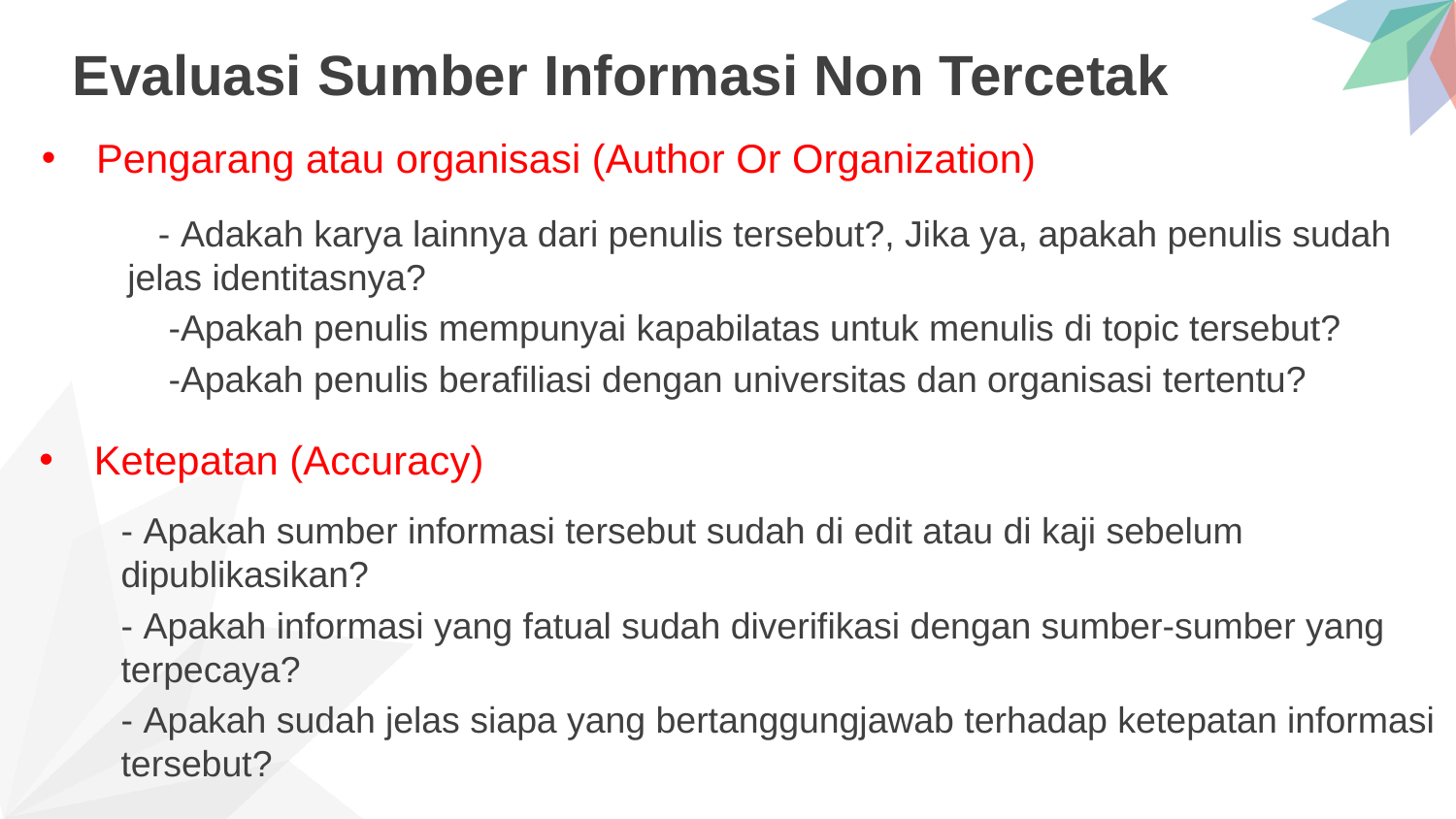

# Evaluasi Sumber Informasi Non Tercetak
Pengarang atau organisasi (Author Or Organization)
   - Adakah karya lainnya dari penulis tersebut?, Jika ya, apakah penulis sudah jelas identitasnya?
    -Apakah penulis mempunyai kapabilatas untuk menulis di topic tersebut?
    -Apakah penulis berafiliasi dengan universitas dan organisasi tertentu?

Ketepatan (Accuracy)

- Apakah sumber informasi tersebut sudah di edit atau di kaji sebelum dipublikasikan?
- Apakah informasi yang fatual sudah diverifikasi dengan sumber-sumber yang terpecaya?
- Apakah sudah jelas siapa yang bertanggungjawab terhadap ketepatan informasi tersebut?